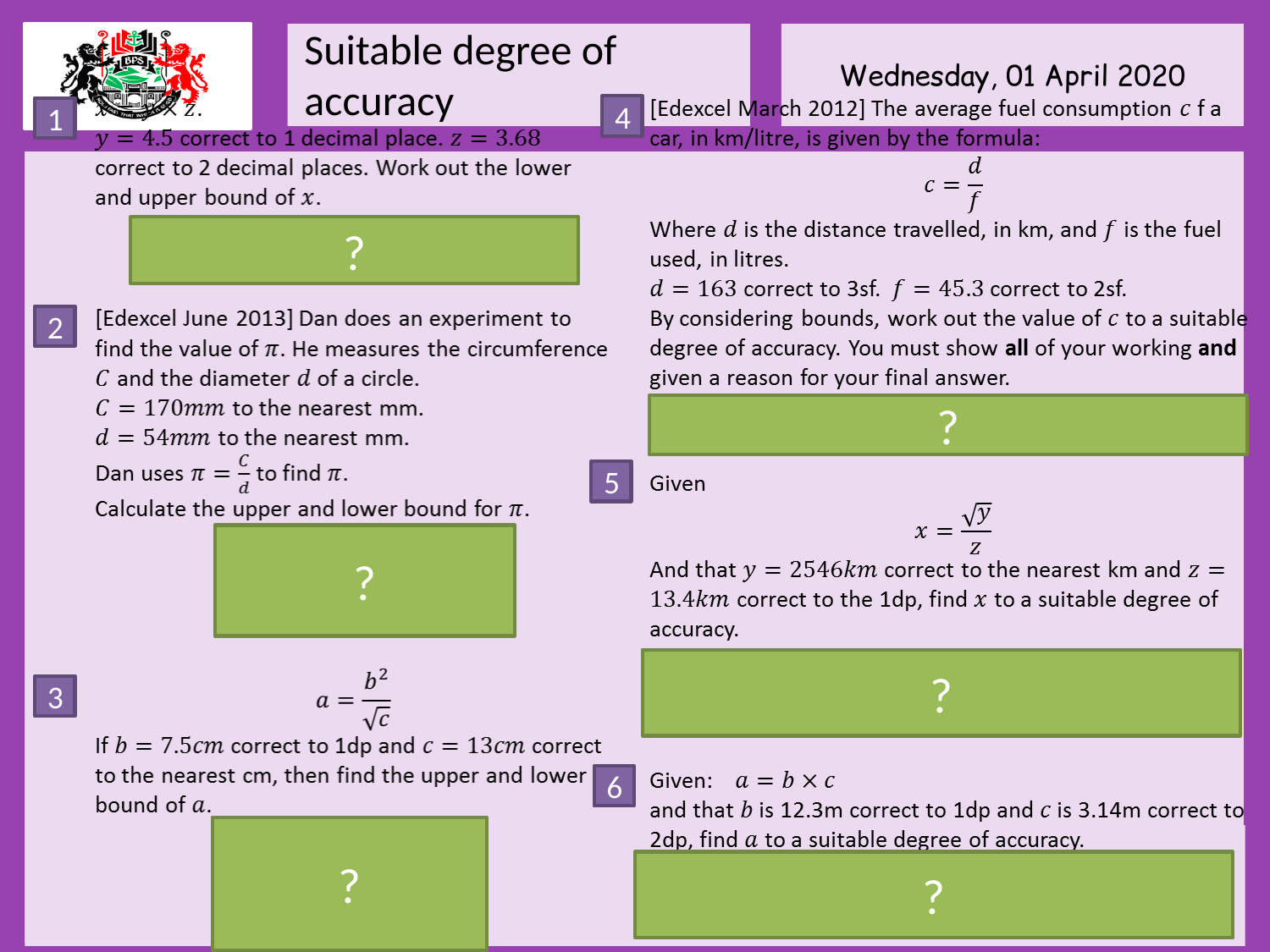

4
1
?
2
?
5
?
?
3
6
?
?